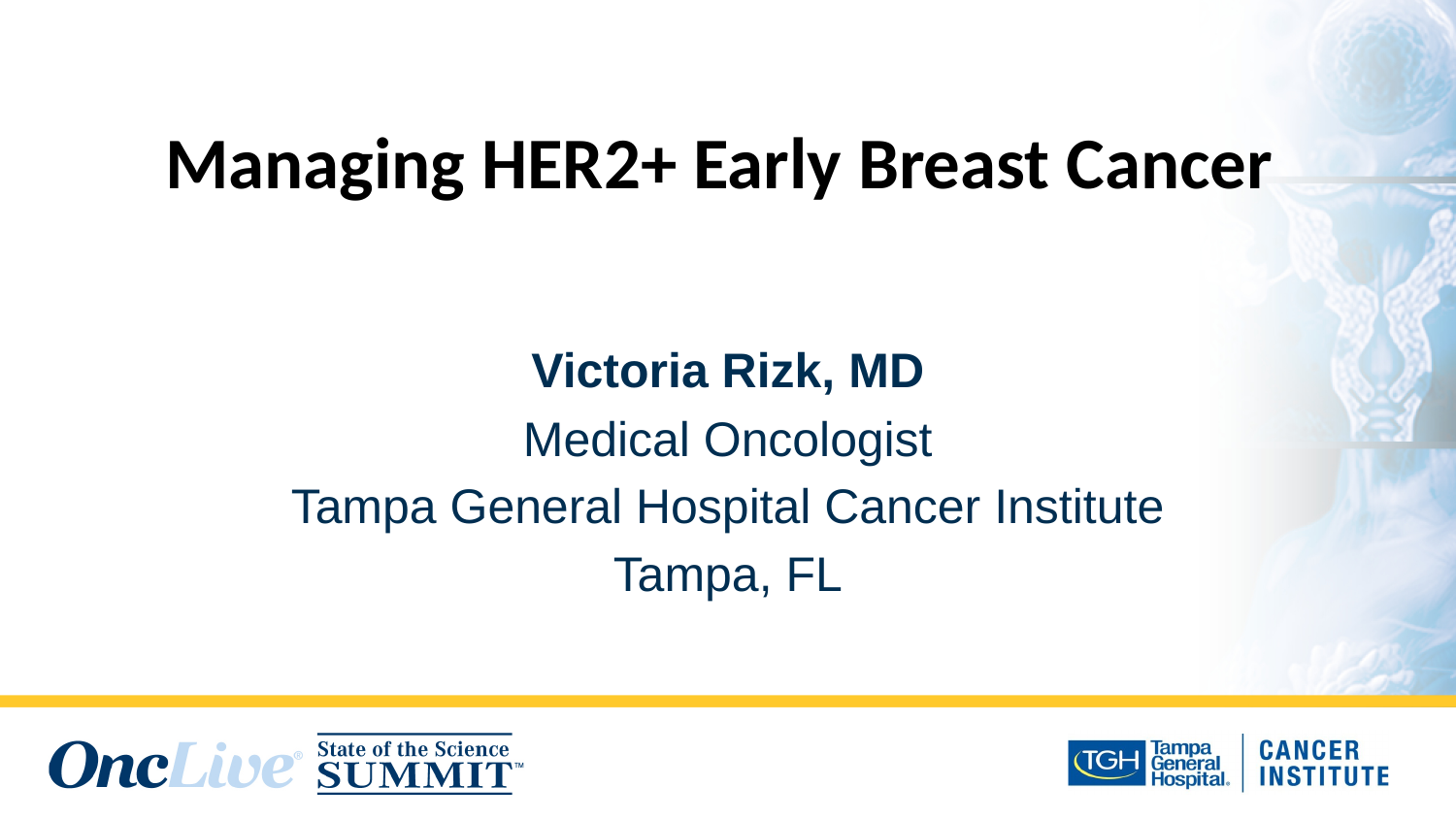

# Managing HER2+ Early Breast Cancer
Victoria Rizk, MD
Medical Oncologist
Tampa General Hospital Cancer Institute
Tampa, FL